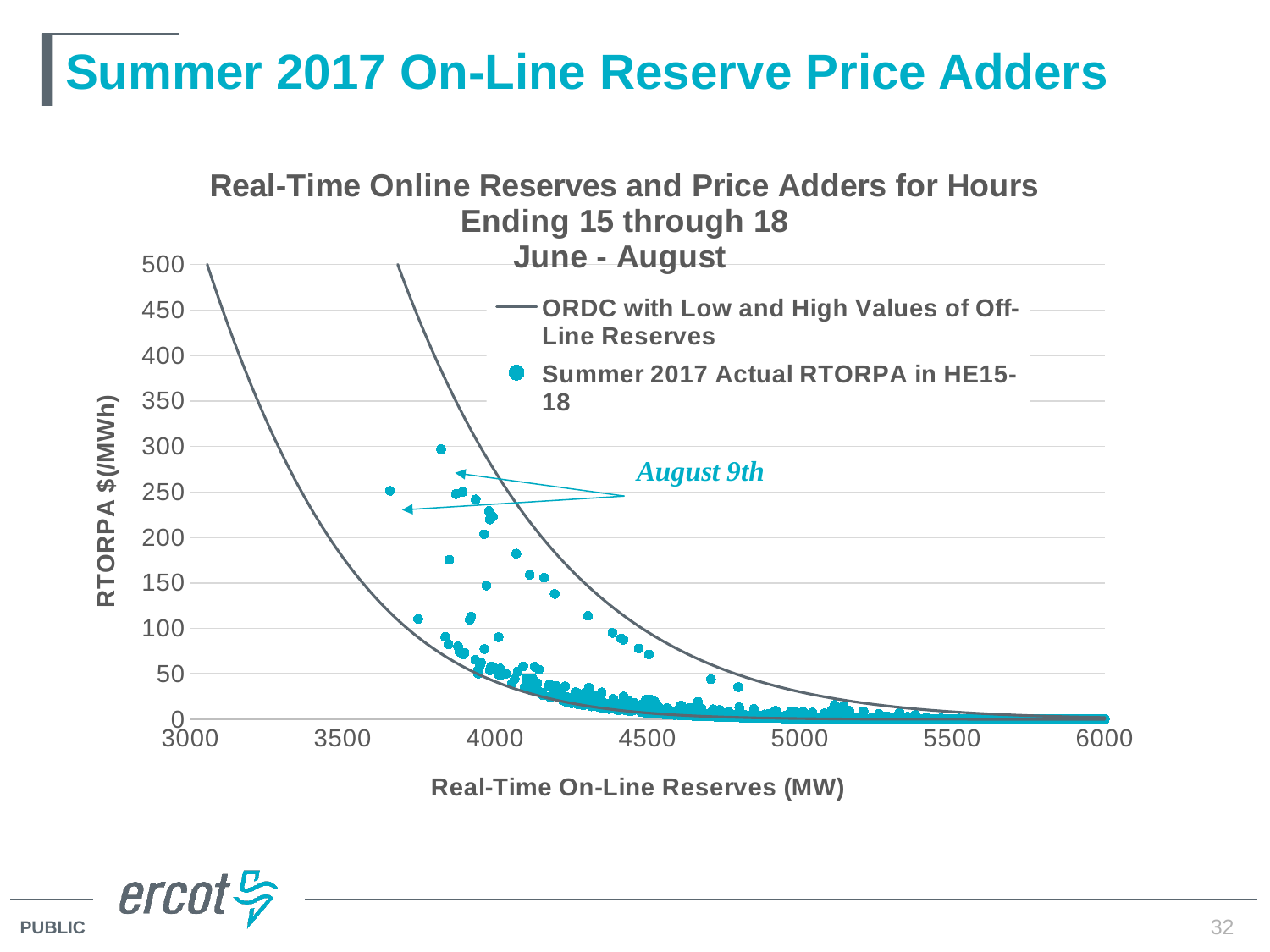

# Summer 2017 On-Line Reserve Price Adders

### Chart: Real-Time Online Reserves and Price Adders for Hours Ending 15 through 18
June - August

| Category |  | 2017 ORDC for HE 15-18, RTOFFCAP=4000 | Summer 2017 Actual RTORPA in HE15-18 |
|---|---|---|---|
32